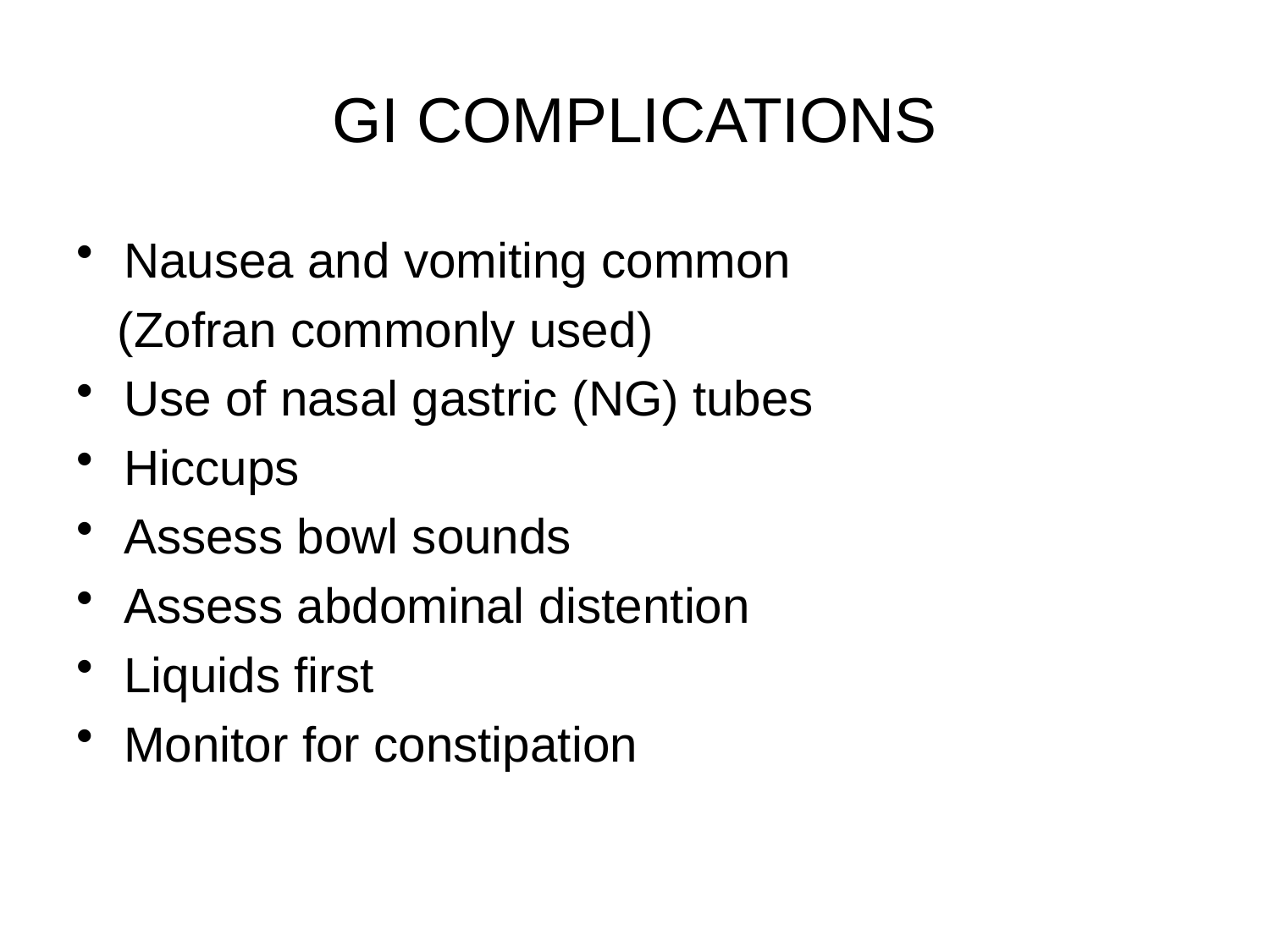

GI COMPLICATIONS
Nausea and vomiting common
   (Zofran commonly used)
Use of nasal gastric (NG) tubes
Hiccups
Assess bowl sounds
Assess abdominal distention
Liquids first
Monitor for constipation